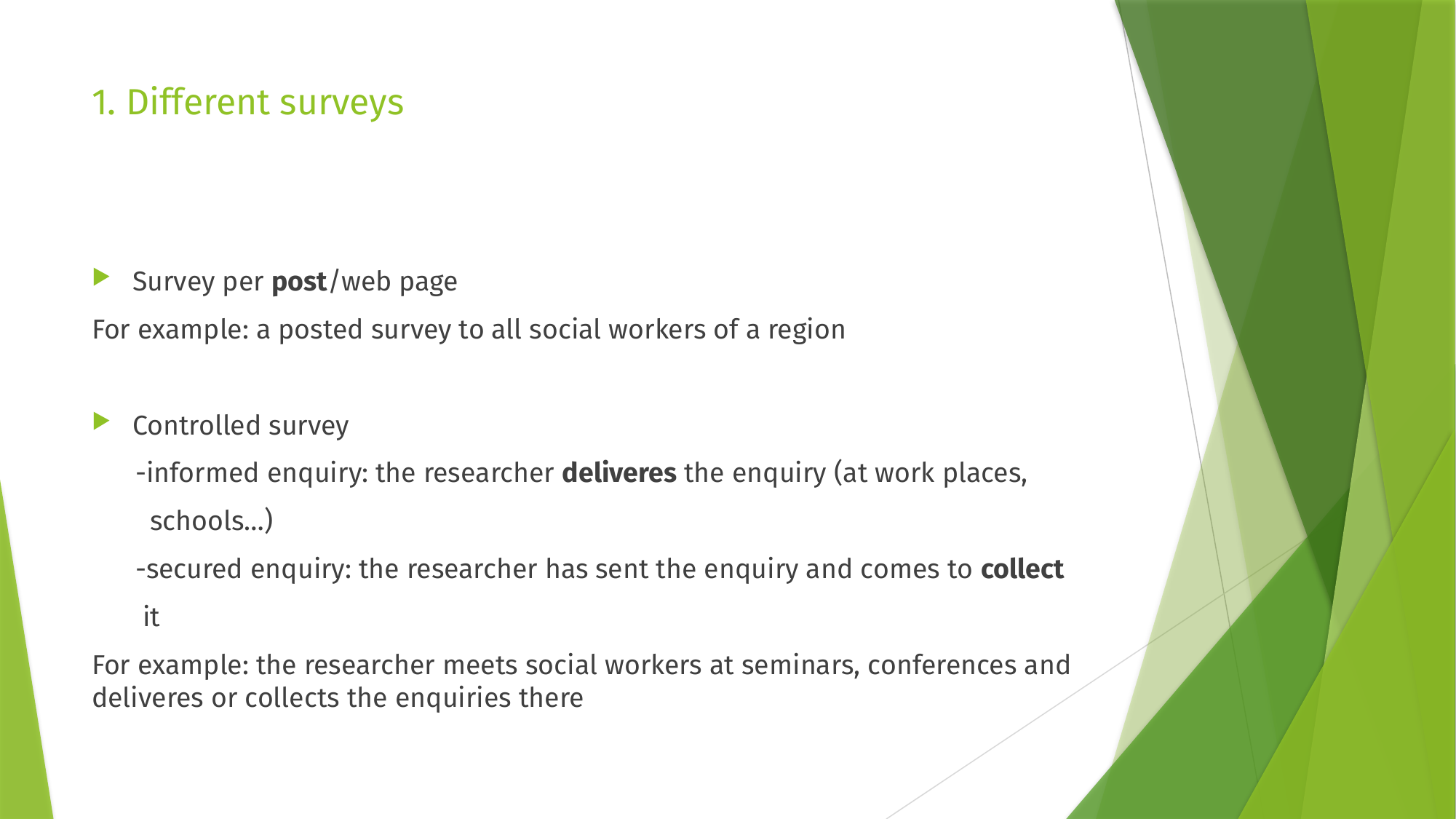

# 1. Different surveys
Survey per post/web page
For example: a posted survey to all social workers of a region

Controlled survey
      -informed enquiry: the researcher deliveres the enquiry (at work places,
        schools…)
      -secured enquiry: the researcher has sent the enquiry and comes to collect
       it
For example: the researcher meets social workers at seminars, conferences and deliveres or collects the enquiries there